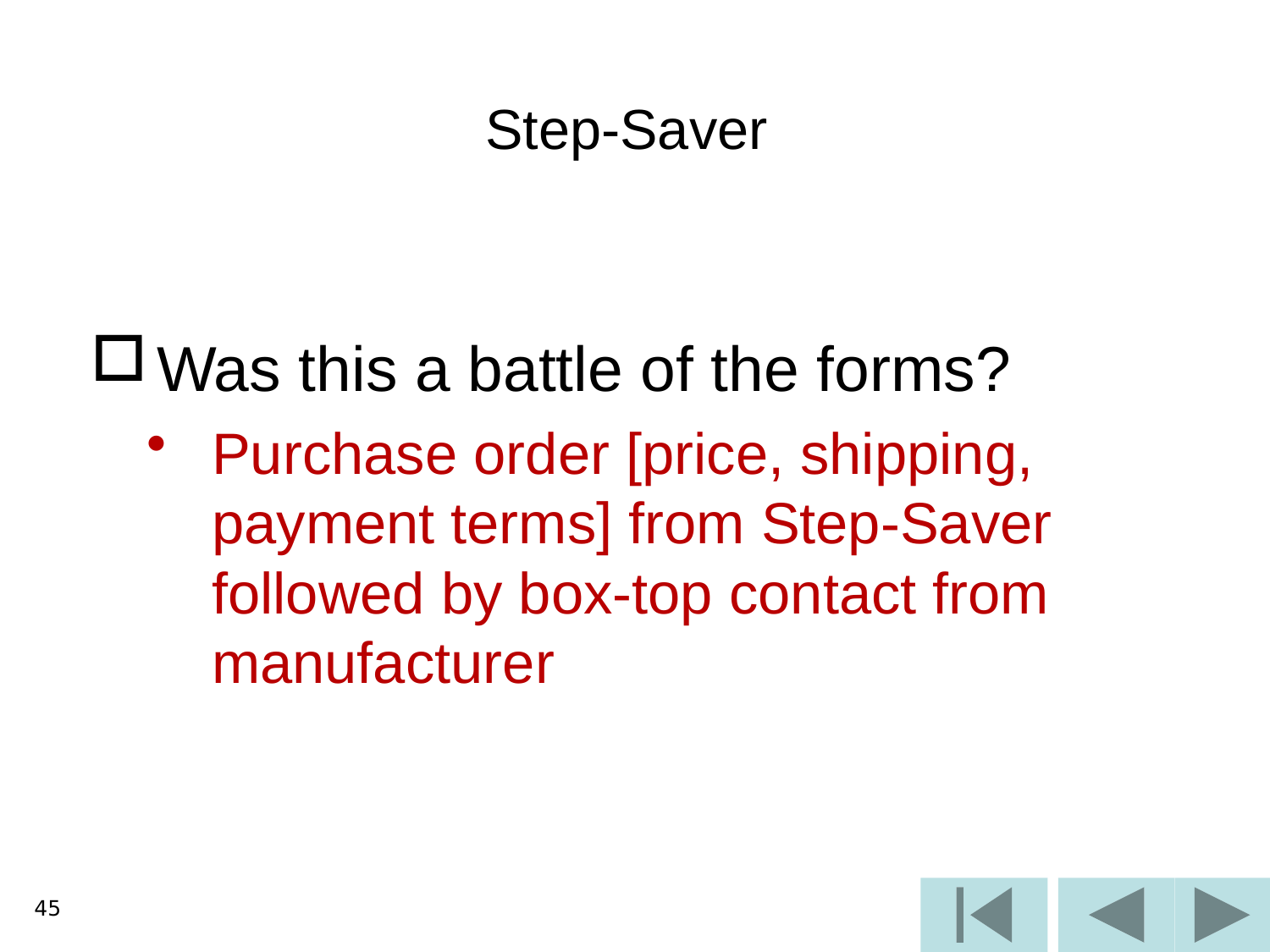

# Step-Saver

Was this a battle of the forms?
Purchase order [price, shipping, payment terms] from Step-Saver followed by box-top contact from manufacturer

45